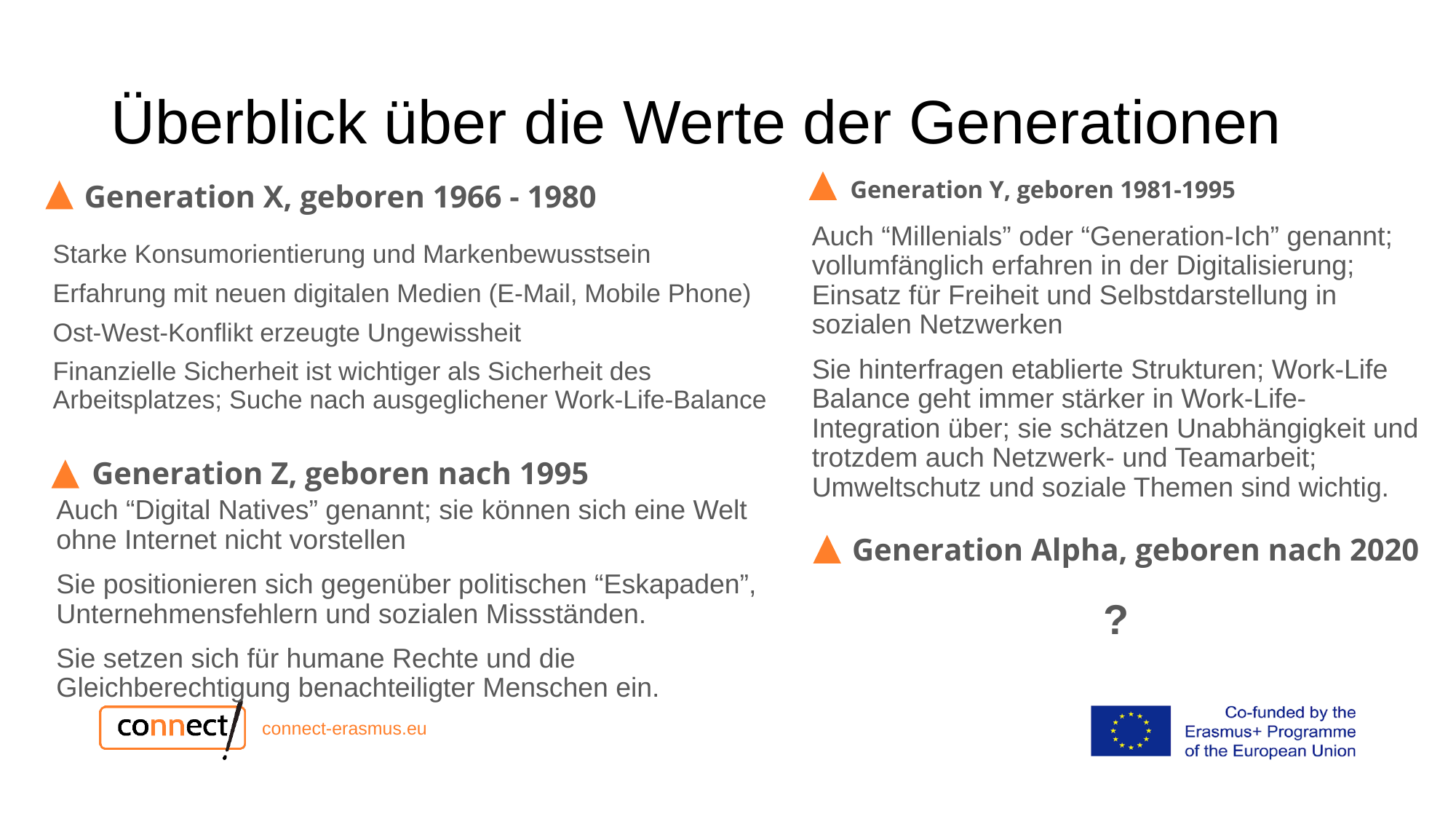

# Überblick über die Werte der Generationen

Generation Y, geboren 1981-1995

Generation X, geboren 1966 - 1980

Auch “Millenials” oder “Generation-Ich” genannt; vollumfänglich erfahren in der Digitalisierung; Einsatz für Freiheit und Selbstdarstellung in sozialen Netzwerken
Sie hinterfragen etablierte Strukturen; Work-Life Balance geht immer stärker in Work-Life-Integration über; sie schätzen Unabhängigkeit und trotzdem auch Netzwerk- und Teamarbeit; Umweltschutz und soziale Themen sind wichtig.
Starke Konsumorientierung und Markenbewusstsein
Erfahrung mit neuen digitalen Medien (E-Mail, Mobile Phone)
Ost-West-Konflikt erzeugte Ungewissheit
Finanzielle Sicherheit ist wichtiger als Sicherheit des Arbeitsplatzes; Suche nach ausgeglichener Work-Life-Balance

Generation Z, geboren nach 1995

Auch “Digital Natives” genannt; sie können sich eine Welt ohne Internet nicht vorstellen
Sie positionieren sich gegenüber politischen “Eskapaden”, Unternehmensfehlern und sozialen Missständen.
Sie setzen sich für humane Rechte und die Gleichberechtigung benachteiligter Menschen ein.
Generation Alpha, geboren nach 2020

?

connect-erasmus.eu